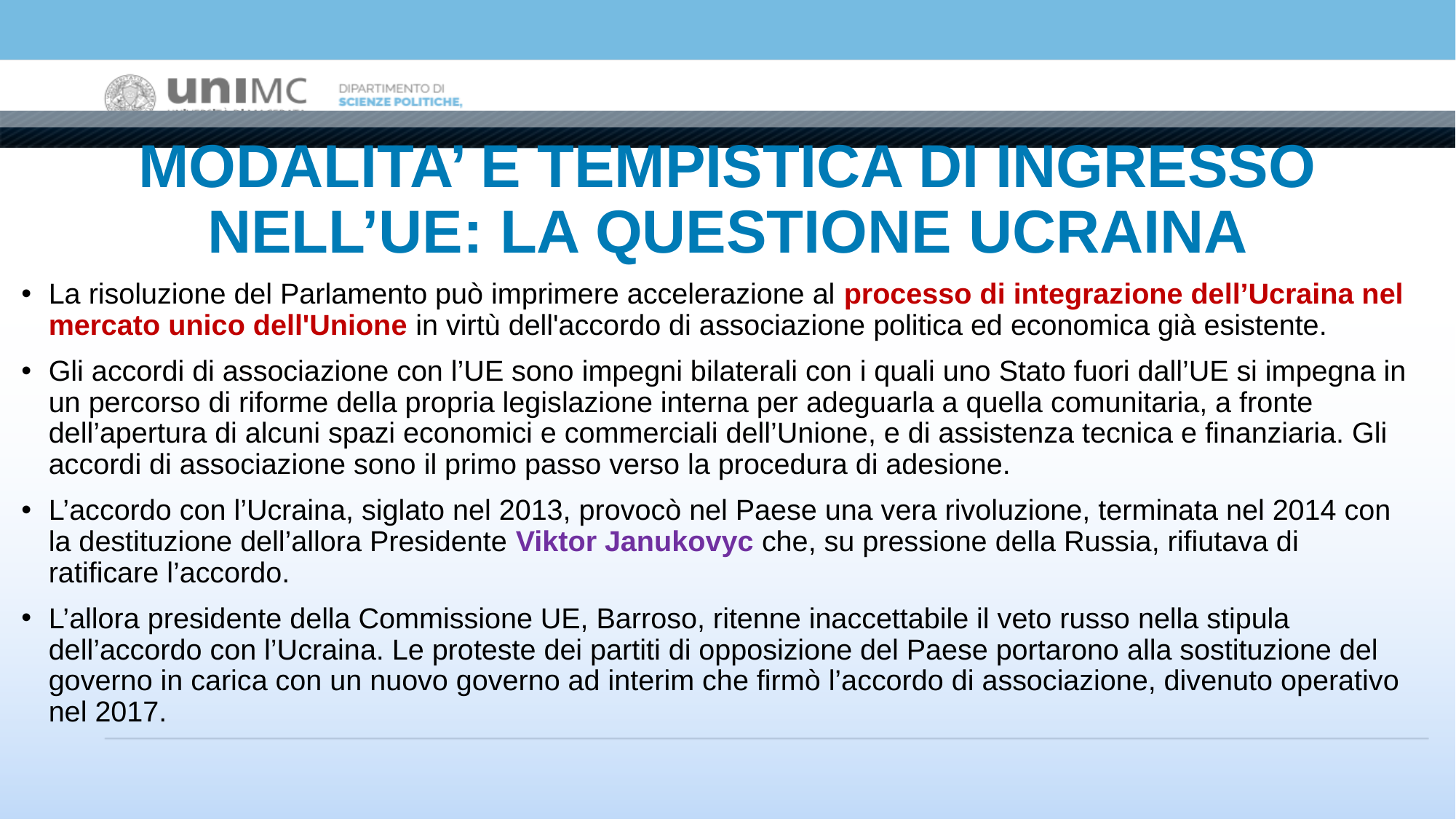

# MODALITA’ E TEMPISTICA DI INGRESSO NELL’UE: LA QUESTIONE UCRAINA
La risoluzione del Parlamento può imprimere accelerazione al processo di integrazione dell’Ucraina nel mercato unico dell'Unione in virtù dell'accordo di associazione politica ed economica già esistente.
Gli accordi di associazione con l’UE sono impegni bilaterali con i quali uno Stato fuori dall’UE si impegna in un percorso di riforme della propria legislazione interna per adeguarla a quella comunitaria, a fronte dell’apertura di alcuni spazi economici e commerciali dell’Unione, e di assistenza tecnica e finanziaria. Gli accordi di associazione sono il primo passo verso la procedura di adesione.
L’accordo con l’Ucraina, siglato nel 2013, provocò nel Paese una vera rivoluzione, terminata nel 2014 con la destituzione dell’allora Presidente Viktor Janukovyc che, su pressione della Russia, rifiutava di ratificare l’accordo.
L’allora presidente della Commissione UE, Barroso, ritenne inaccettabile il veto russo nella stipula dell’accordo con l’Ucraina. Le proteste dei partiti di opposizione del Paese portarono alla sostituzione del governo in carica con un nuovo governo ad interim che firmò l’accordo di associazione, divenuto operativo nel 2017.